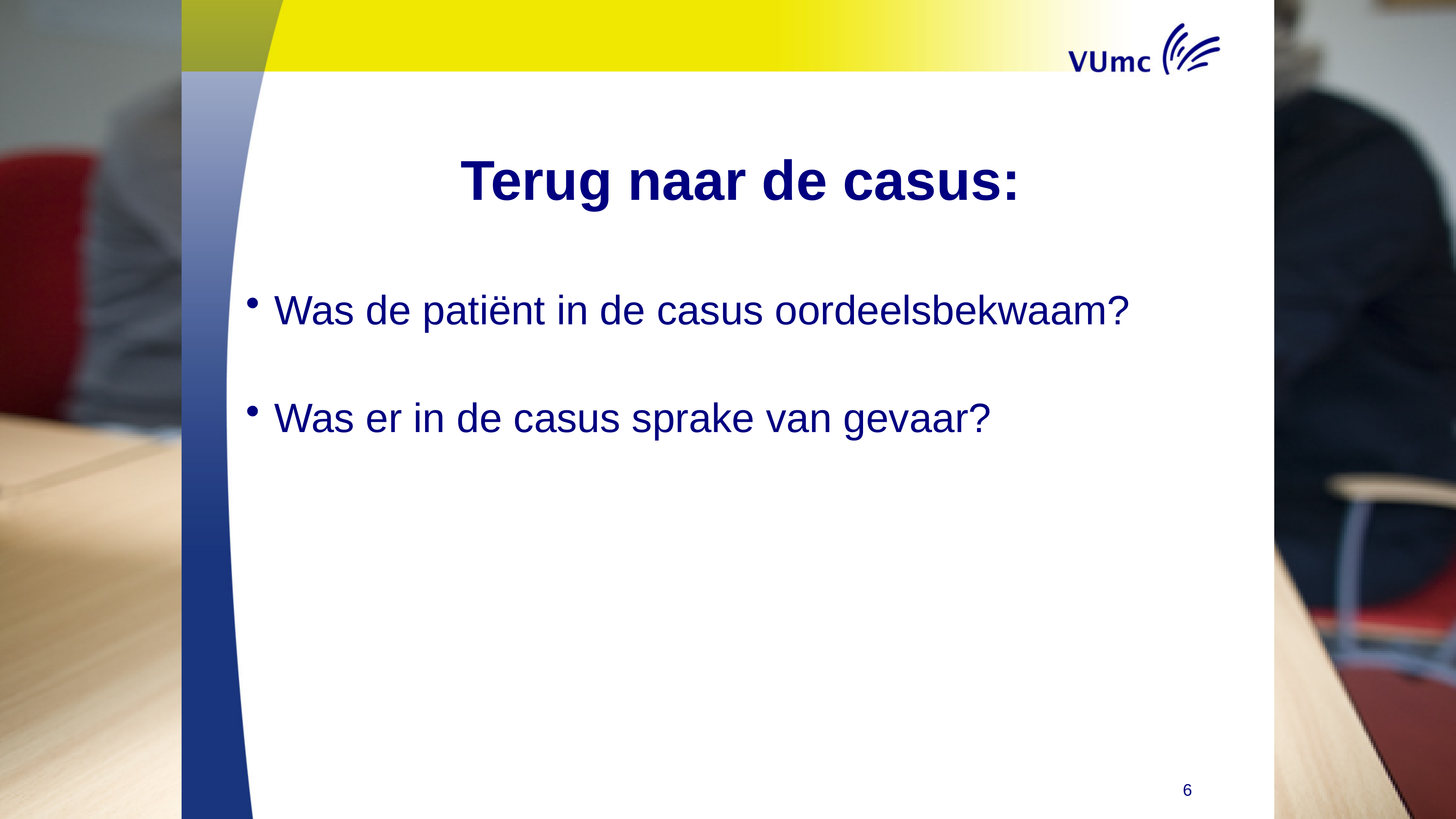

Terug naar de casus:

Was de patiënt in de casus oordeelsbekwaam?

Was er in de casus sprake van gevaar?
6